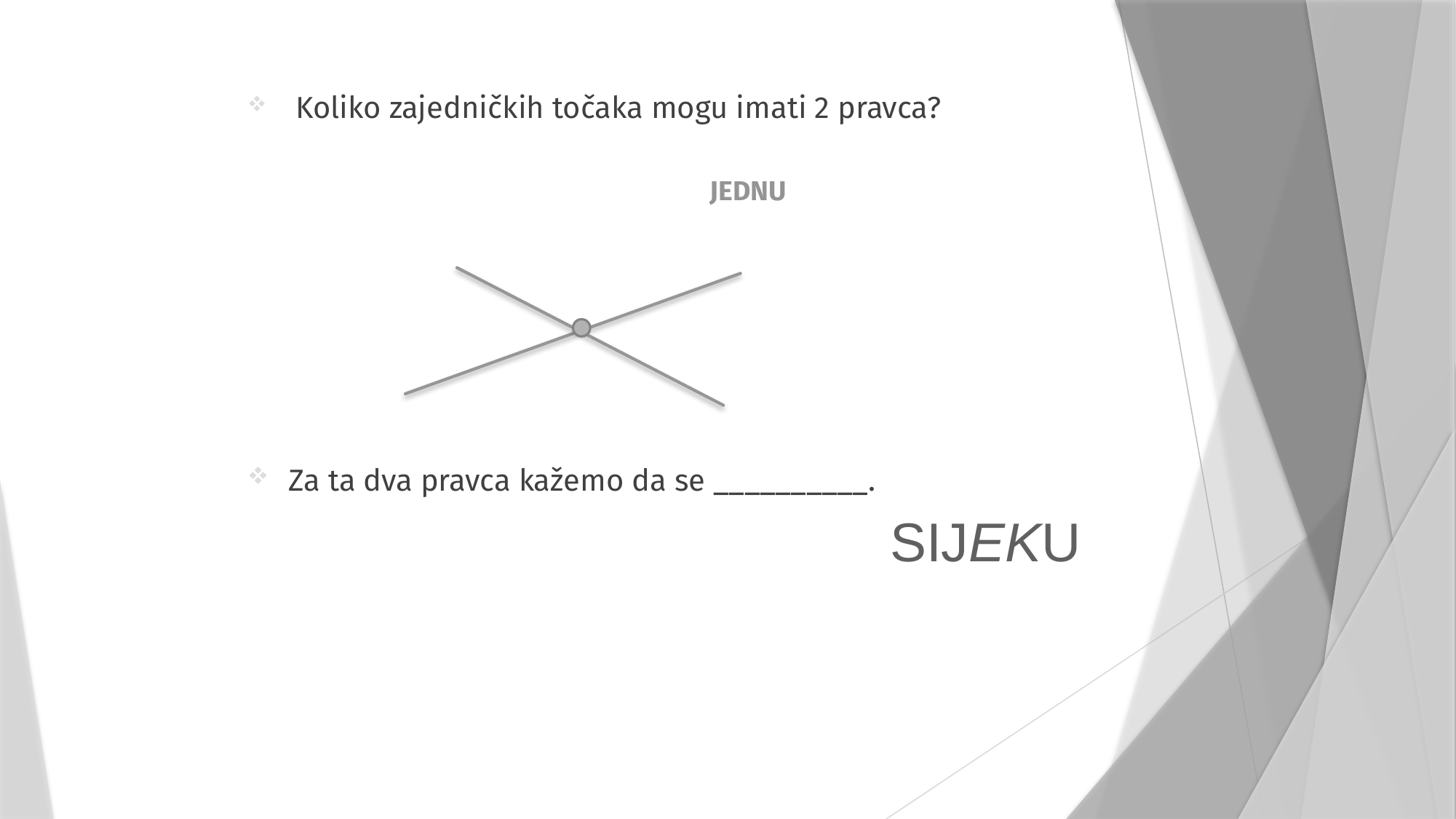

Koliko zajedničkih točaka mogu imati 2 pravca?

	JEDNU

Za ta dva pravca kažemo da se __________.

SIJEKU